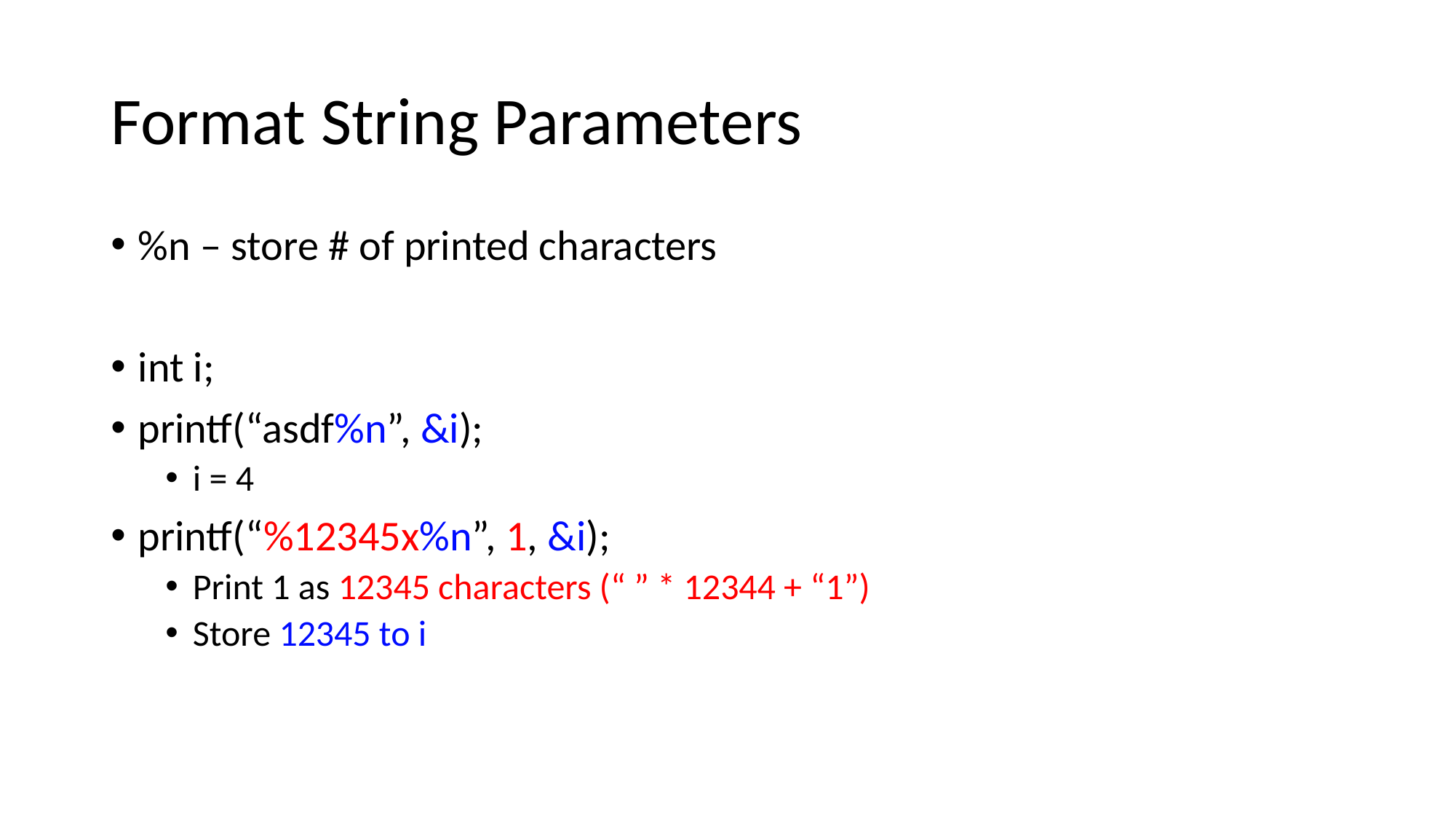

# Format String Parameters
%n – store # of printed characters

int i;
printf(“asdf%n”, &i);
i = 4
printf(“%12345x%n”, 1, &i);
Print 1 as 12345 characters (“ ” * 12344 + “1”)
Store 12345 to i